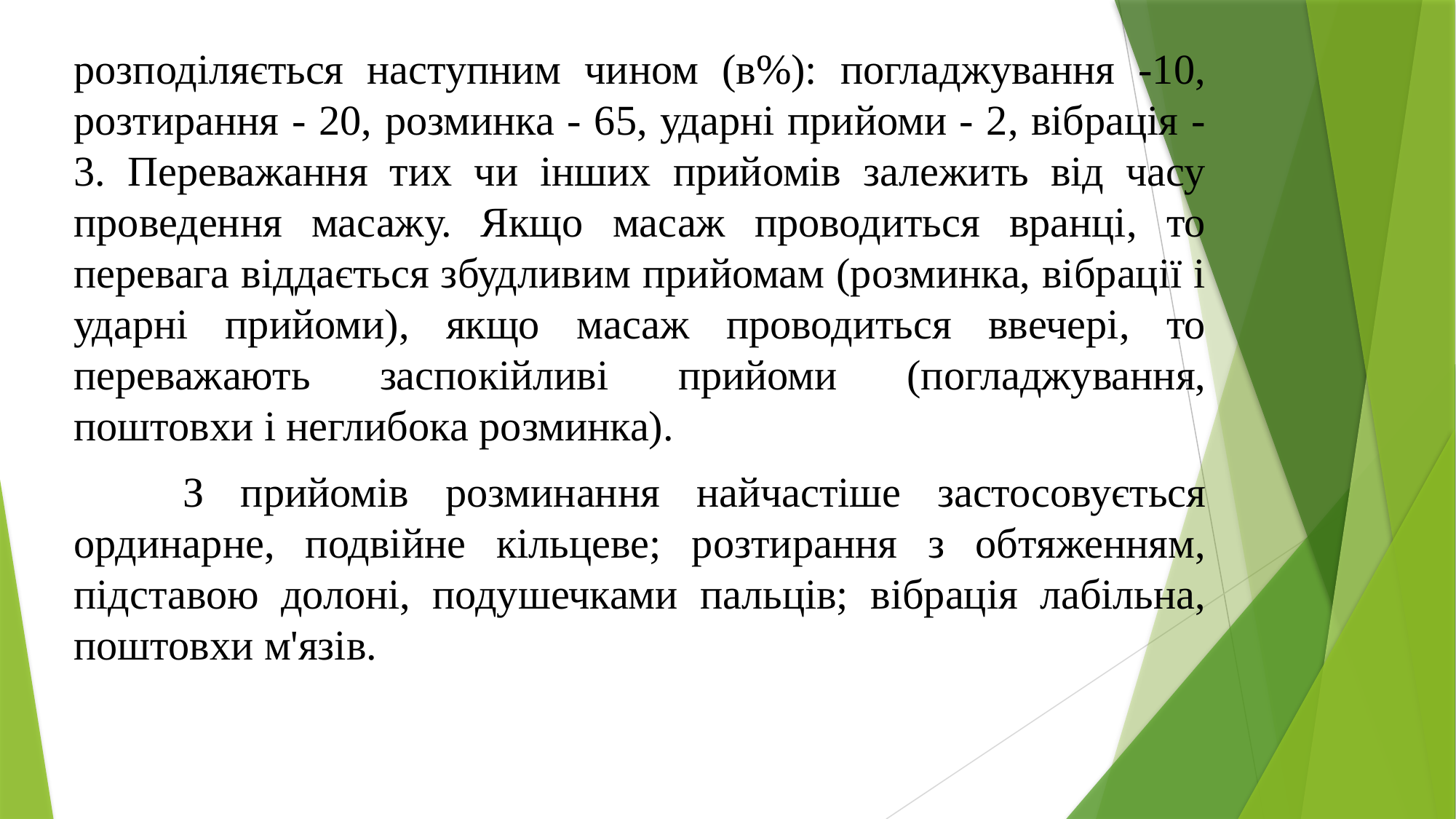

розподіляється наступним чином (в%): погладжування -10, розтирання - 20, розминка - 65, ударні прийоми - 2, вібрація - 3. Переважання тих чи інших прийомів залежить від часу проведення масажу. Якщо масаж проводиться вранці, то перевага віддається збудливим прийомам (розминка, вібрації і ударні прийоми), якщо масаж проводиться ввечері, то переважають заспокійливі прийоми (погладжування, поштовхи і неглибока розминка).
	З прийомів розминання найчастіше застосовується ординарне, подвійне кільцеве; розтирання з обтяженням, підставою долоні, подушечками пальців; вібрація лабільна, поштовхи м'язів.